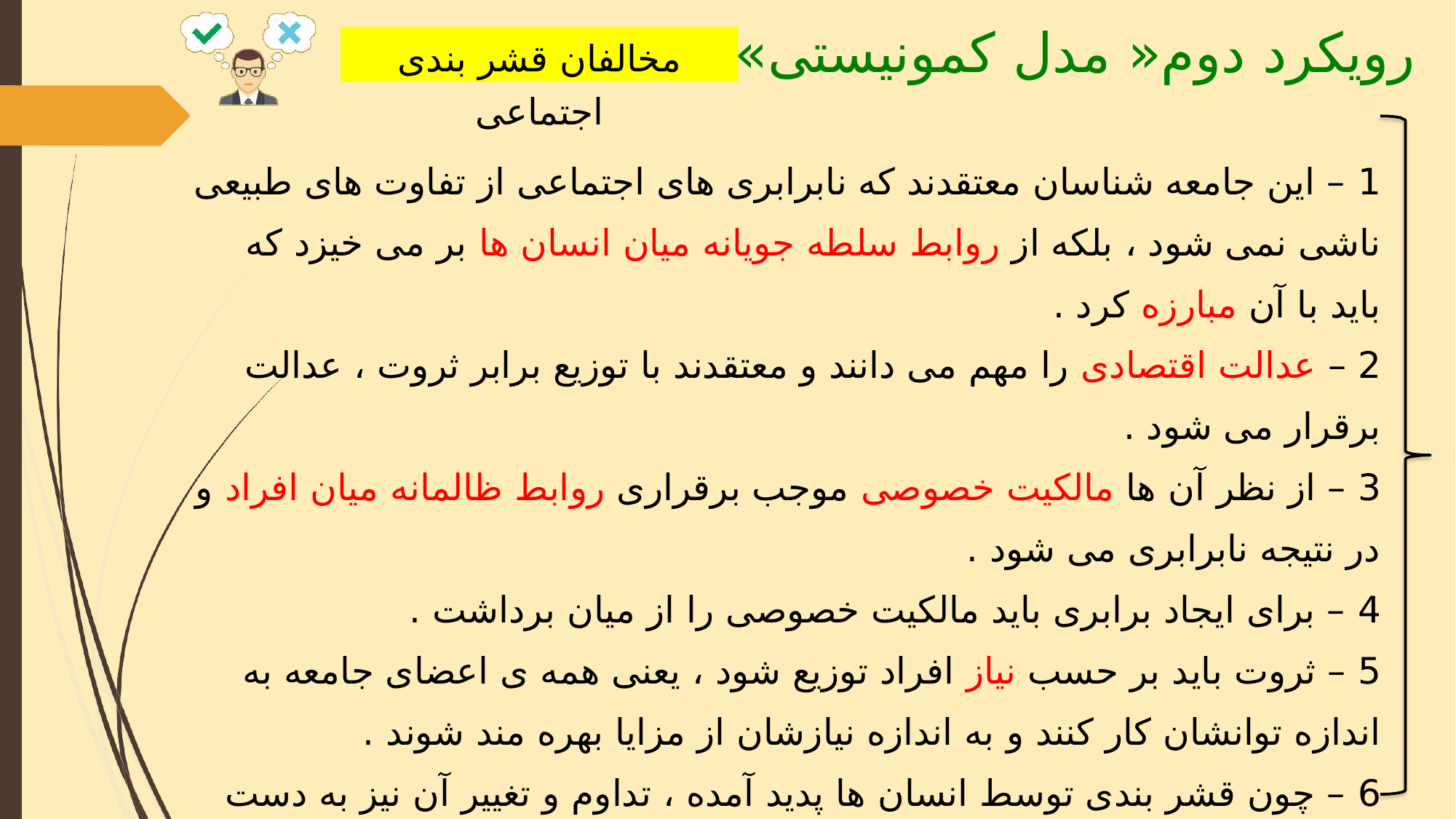

رویکرد دوم« مدل کمونیستی»
مخالفان قشر بندی اجتماعی

1 – این جامعه شناسان معتقدند که نابرابری های اجتماعی از تفاوت های طبیعی ناشی نمی شود ، بلکه از روابط سلطه جویانه میان انسان ها بر می خیزد که باید با آن مبارزه کرد .
2 – عدالت اقتصادی را مهم می دانند و معتقدند با توزیع برابر ثروت ، عدالت برقرار می شود .
3 – از نظر آن ها مالکیت خصوصی موجب برقراری روابط ظالمانه میان افراد و در نتیجه نابرابری می شود .
4 – برای ایجاد برابری باید مالکیت خصوصی را از میان برداشت .
5 – ثروت باید بر حسب نیاز افراد توزیع شود ، یعنی همه ی اعضای جامعه به اندازه توانشان کار کنند و به اندازه نیازشان از مزایا بهره مند شوند .
6 – چون قشر بندی توسط انسان ها پدید آمده ، تداوم و تغییر آن نیز به دست انسان ها است .
7 – خواهان از میان برداشتن قشربندی اجتماعی هستند .